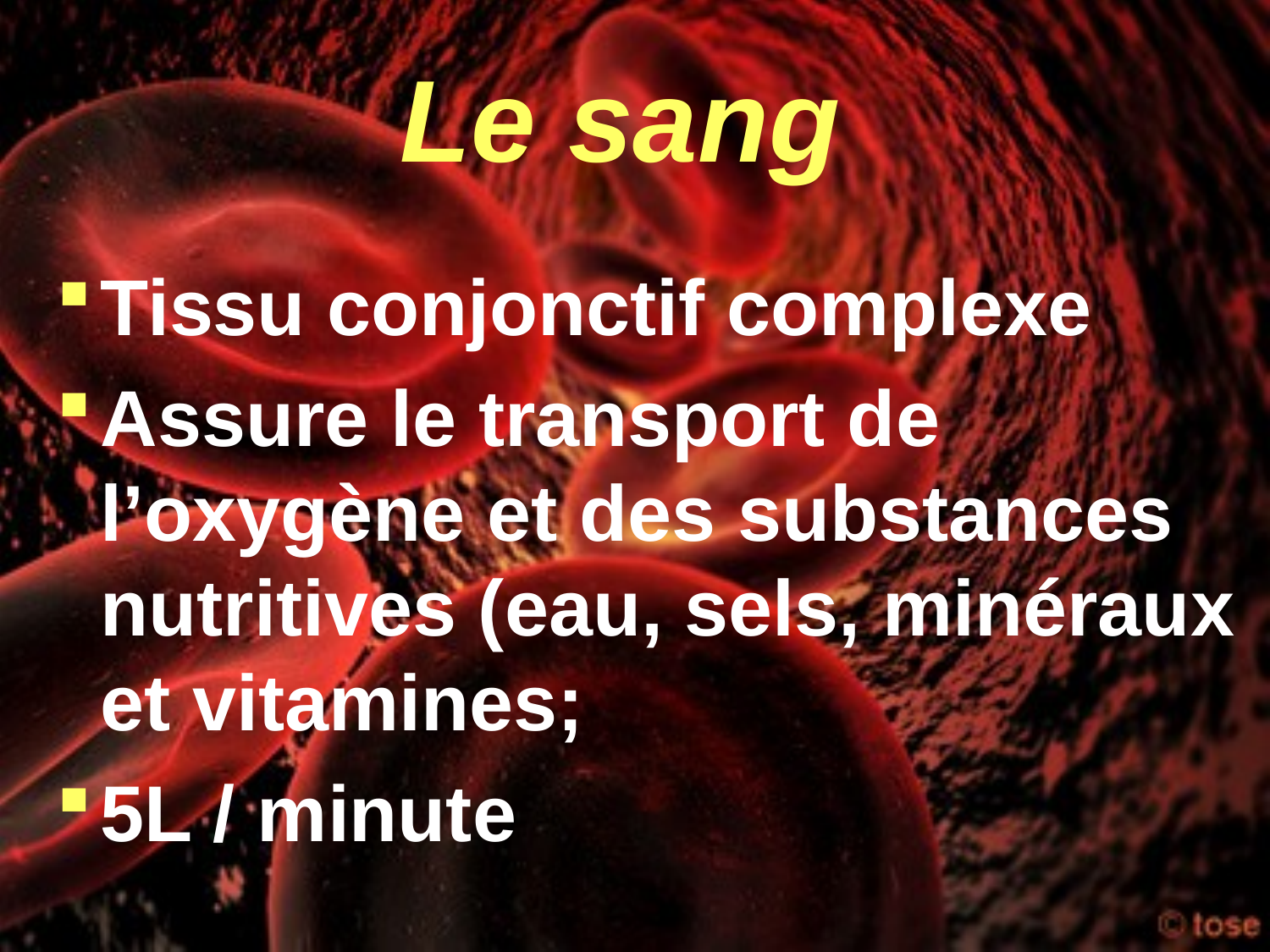

# Le sang
Tissu conjonctif complexe
Assure le transport de l’oxygène et des substances nutritives (eau, sels, minéraux et vitamines;
5L / minute